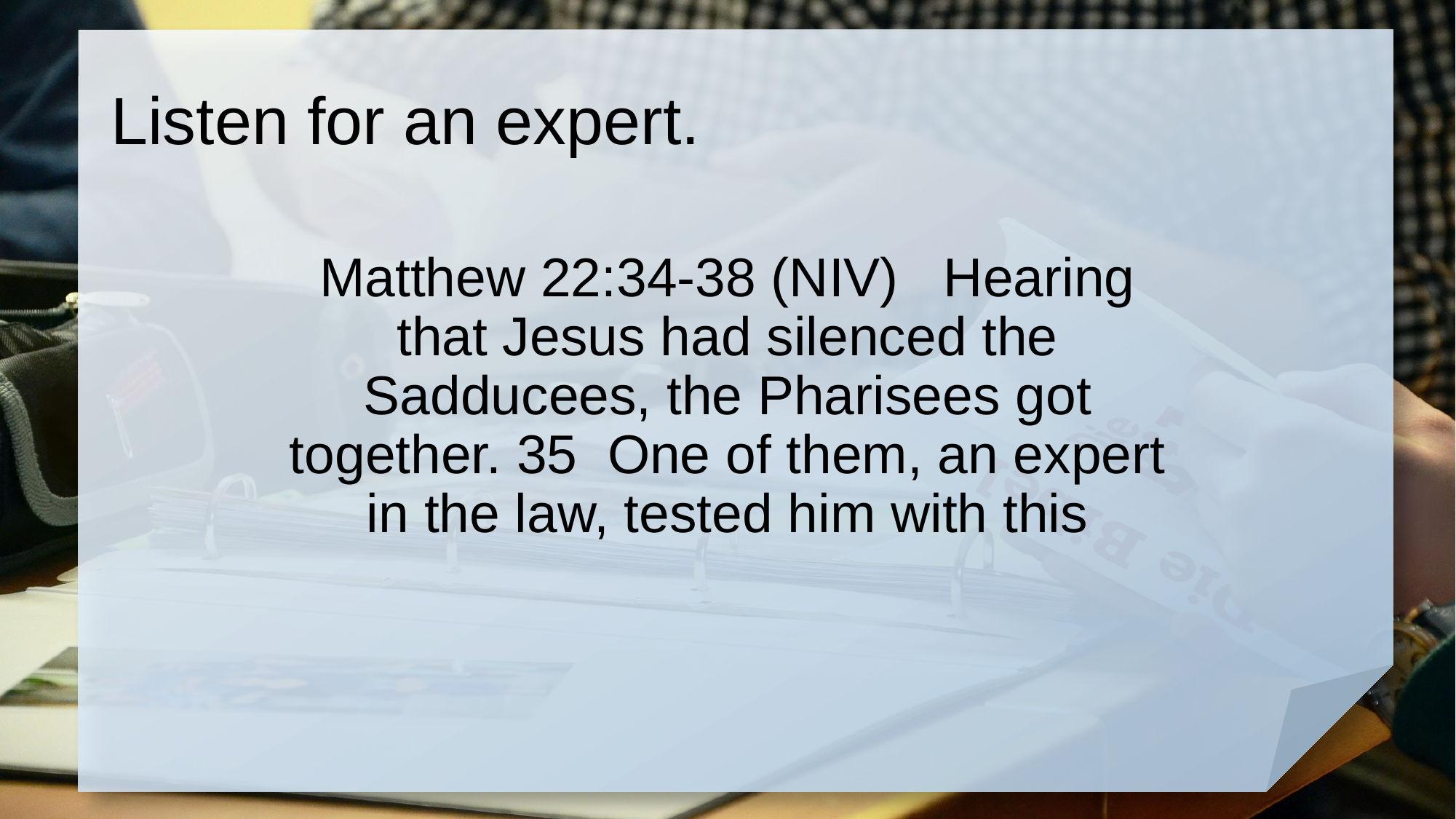

# Listen for an expert.
Matthew 22:34-38 (NIV)   Hearing that Jesus had silenced the Sadducees, the Pharisees got together. 35  One of them, an expert in the law, tested him with this